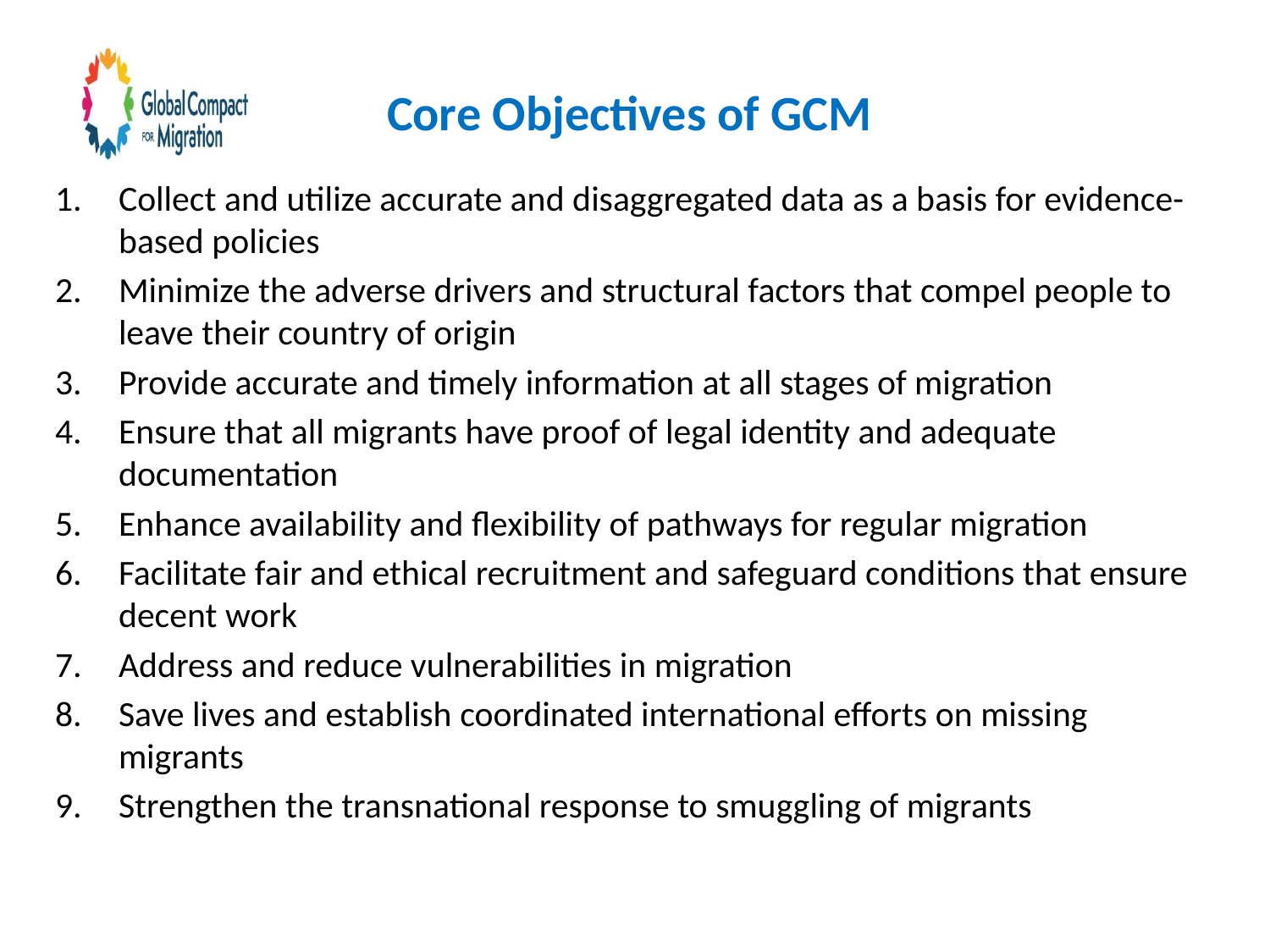

# Core Objectives of GCM
Collect and utilize accurate and disaggregated data as a basis for evidence-based policies
Minimize the adverse drivers and structural factors that compel people to leave their country of origin
Provide accurate and timely information at all stages of migration
Ensure that all migrants have proof of legal identity and adequate documentation
Enhance availability and flexibility of pathways for regular migration
Facilitate fair and ethical recruitment and safeguard conditions that ensure decent work
Address and reduce vulnerabilities in migration
Save lives and establish coordinated international efforts on missing migrants
Strengthen the transnational response to smuggling of migrants